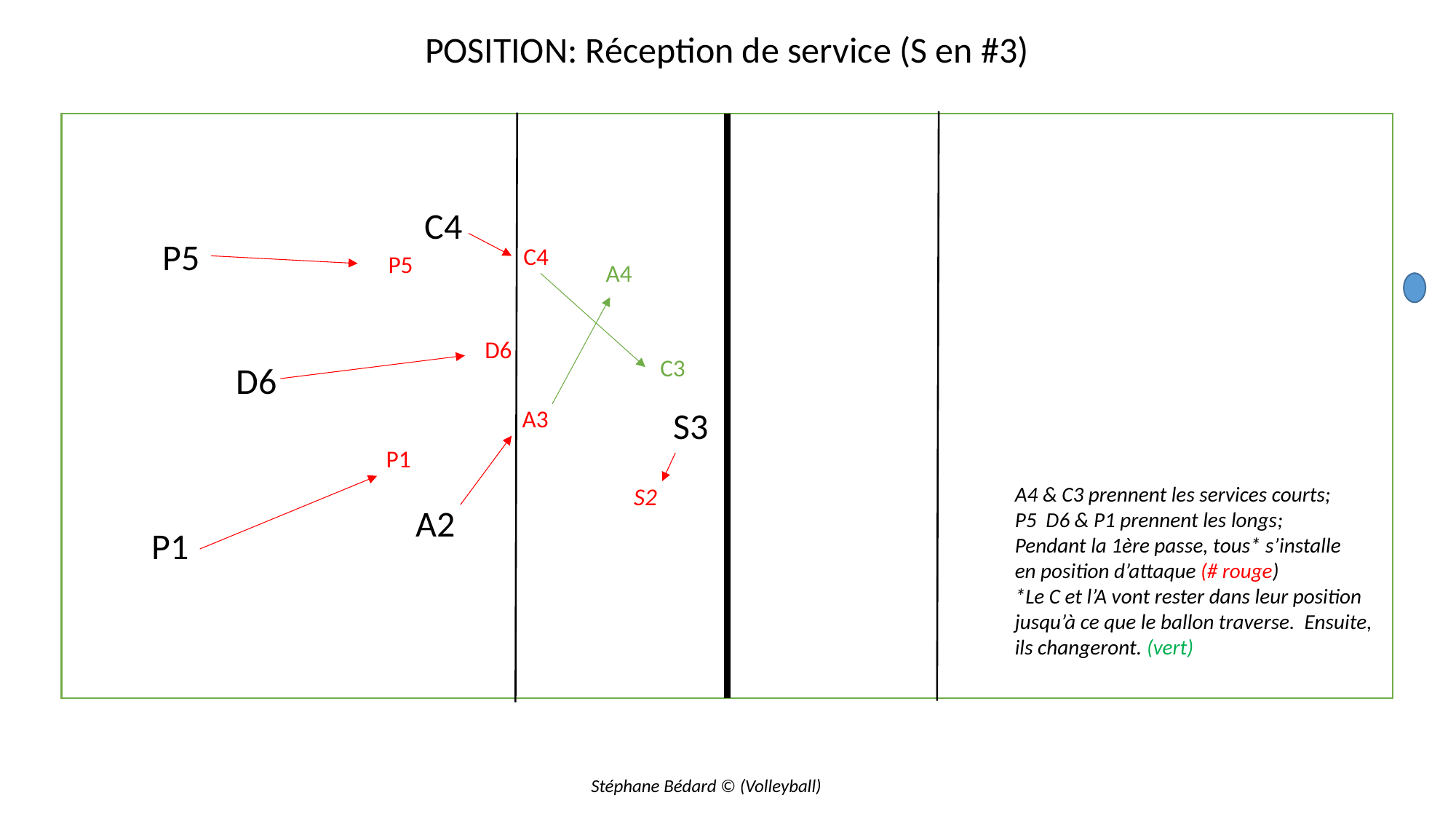

POSITION: Réception de service (S en #3)

C4
P5
C4
P5
A4

D6
C3
D6
A3
S3
P1
A4 & C3 prennent les services courts;
P5  D6 & P1 prennent les longs;
Pendant la 1ère passe, tous* s’installe
en position d’attaque (# rouge)
*Le C et l’A vont rester dans leur position
jusqu’à ce que le ballon traverse.  Ensuite,
ils changeront. (vert)

S2
A2
P1
Stéphane Bédard © (Volleyball)